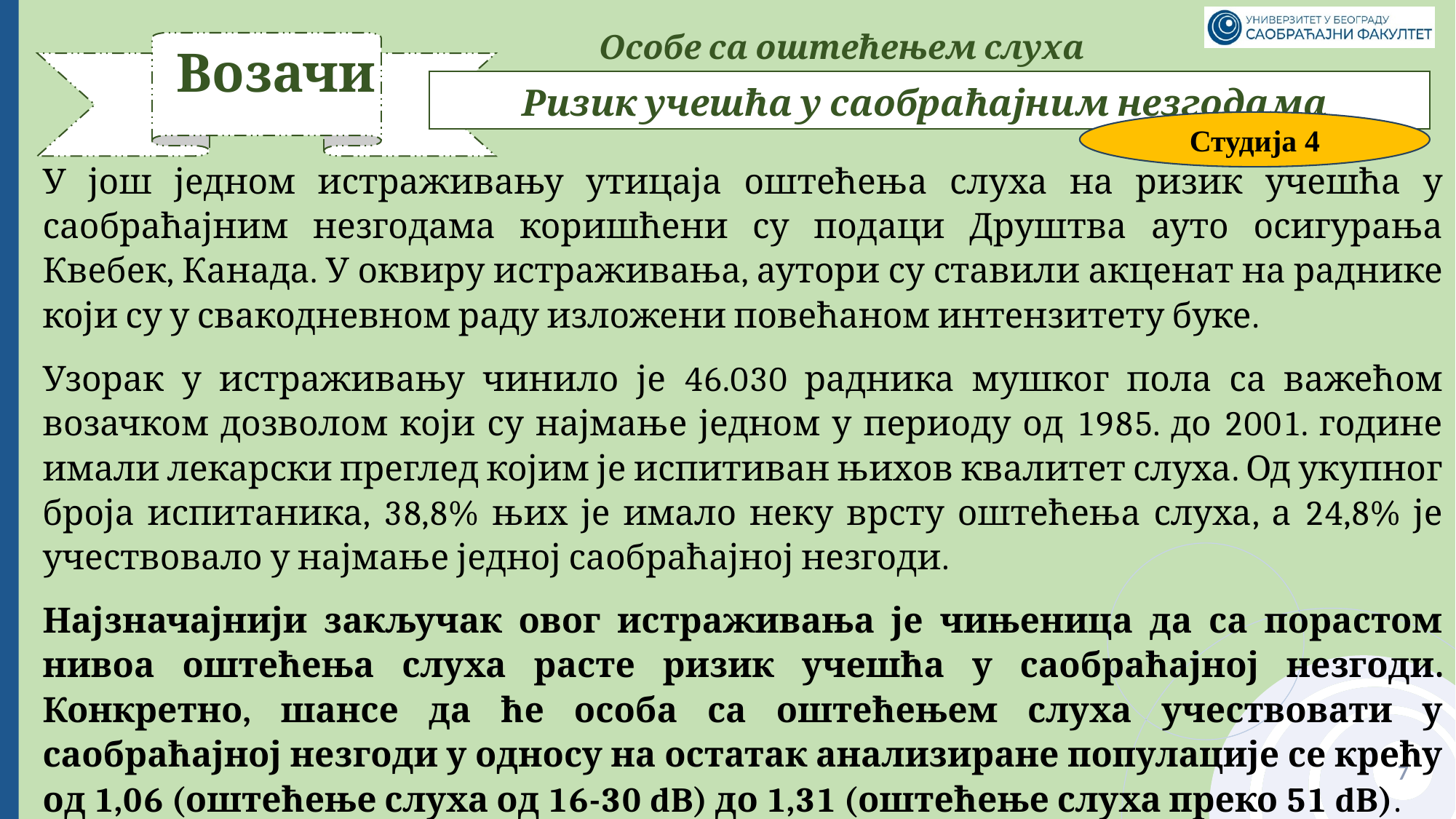

Особе са оштећењем слуха

# Возачи
Ризик учешћа у саобраћајним незгодама
Студија 4
У још једном истраживању утицаја оштећења слуха на ризик учешћа у саобраћајним незгодама коришћени су подаци Друштва ауто осигурања Квебек, Канада. У оквиру истраживања, аутори су ставили акценат на раднике који су у свакодневном раду изложени повећаном интензитету буке.
Узорак у истраживању чинило је 46.030 радника мушког пола са важећом возачком дозволом који су најмање једном у периоду од 1985. до 2001. године имали лекарски преглед којим је испитиван њихов квалитет слуха. Од укупног броја испитаника, 38,8% њих је имало неку врсту оштећења слуха, а 24,8% је учествовало у најмање једној саобраћајној незгоди.
Најзначајнији закључак овог истраживања је чињеница да са порастом нивоа оштећења слуха расте ризик учешћа у саобраћајној незгоди. Конкретно, шансе да ће особа са оштећењем слуха учествовати у саобраћајној незгоди у односу на остатак анализиране популације се крећу од 1,06 (оштећење слуха од 16-30 dB) до 1,31 (оштећење слуха преко 51 dB).

7